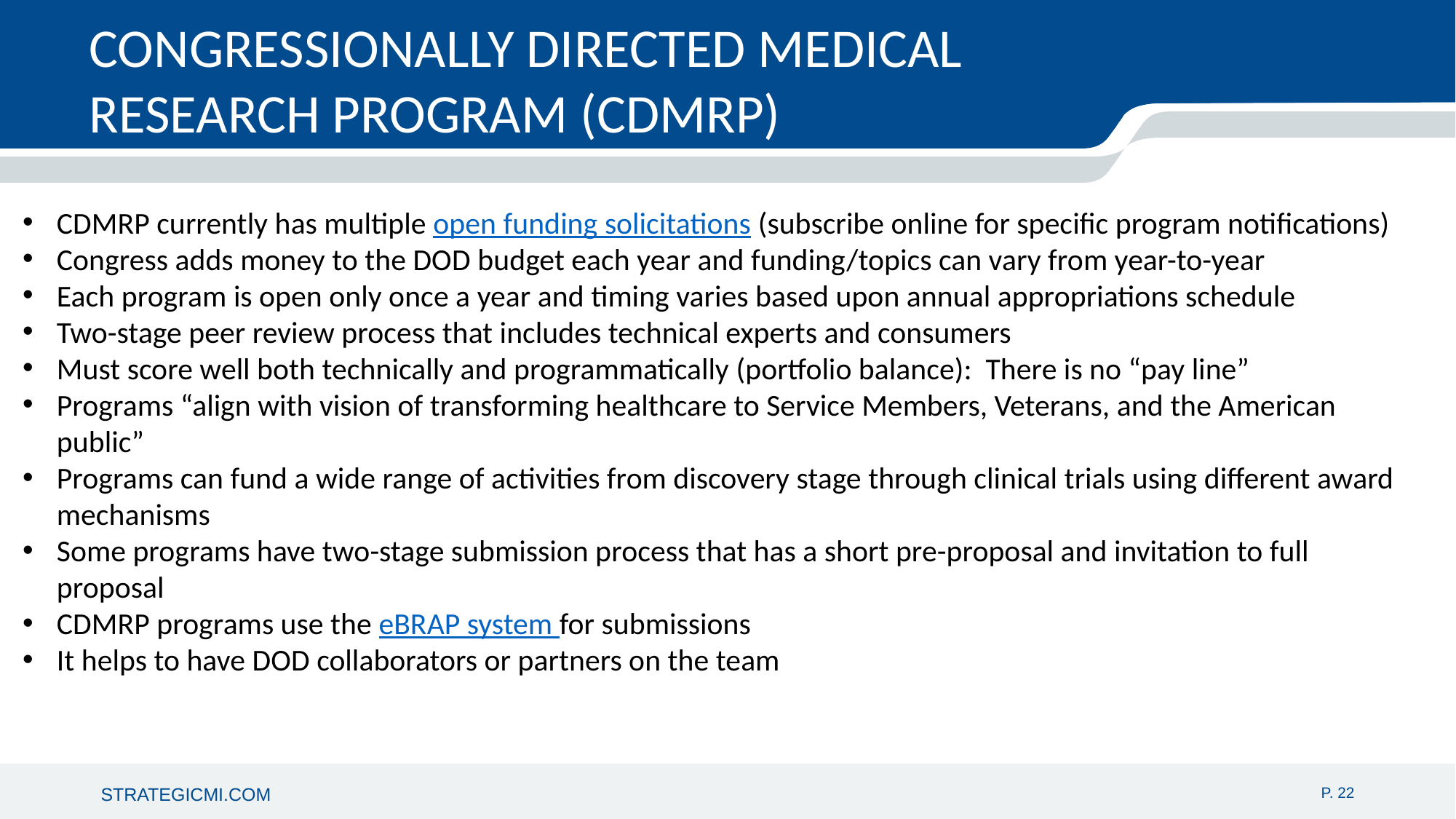

CONGRESSIONALLY DIRECTED MEDICAL RESEARCH PROGRAM (CDMRP)
CDMRP currently has multiple open funding solicitations (subscribe online for specific program notifications)
Congress adds money to the DOD budget each year and funding/topics can vary from year-to-year
Each program is open only once a year and timing varies based upon annual appropriations schedule
Two-stage peer review process that includes technical experts and consumers
Must score well both technically and programmatically (portfolio balance):  There is no “pay line”
Programs “align with vision of transforming healthcare to Service Members, Veterans, and the American public”
Programs can fund a wide range of activities from discovery stage through clinical trials using different award mechanisms
Some programs have two-stage submission process that has a short pre-proposal and invitation to full proposal
CDMRP programs use the eBRAP system for submissions
It helps to have DOD collaborators or partners on the team

P. 22